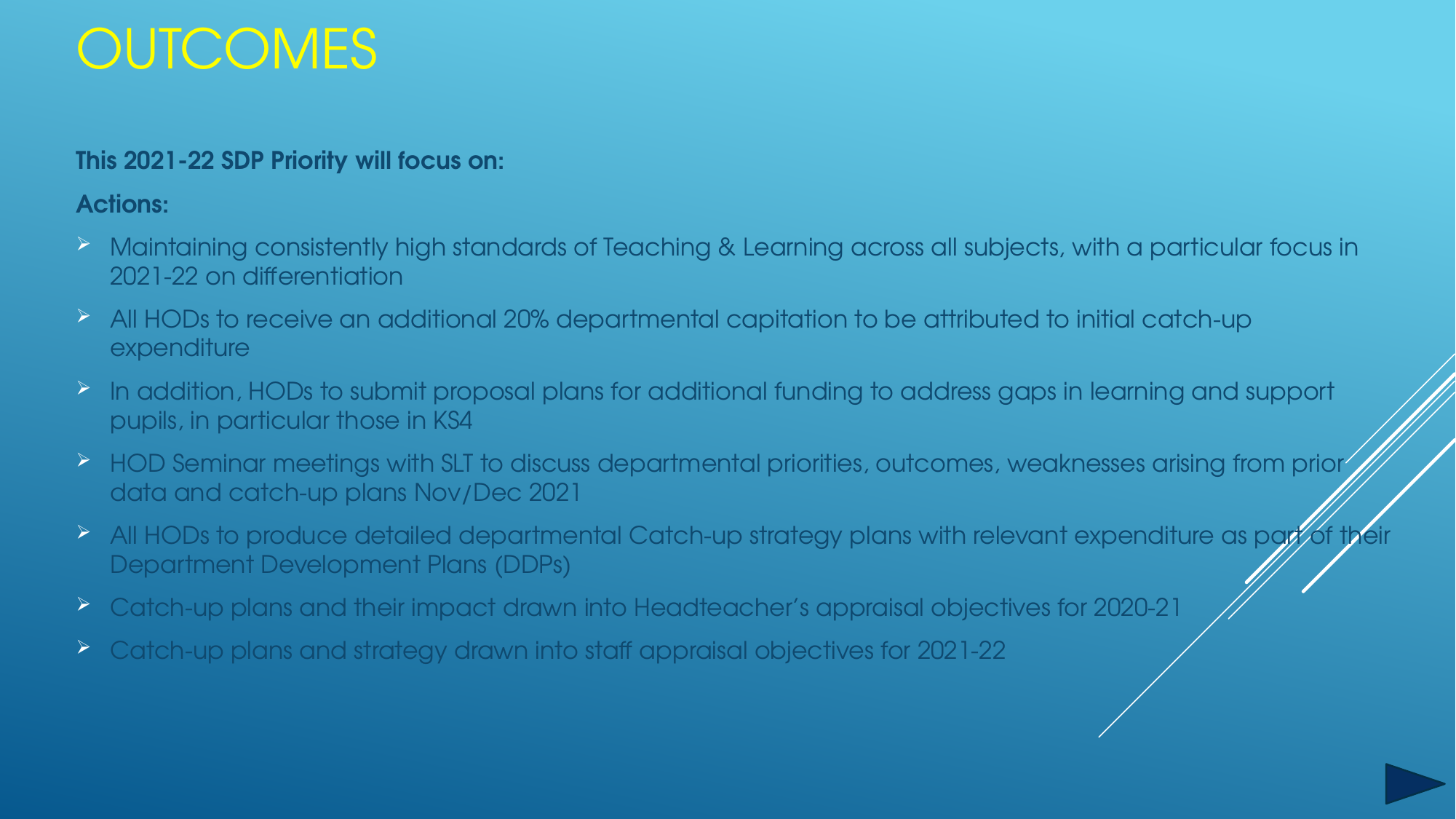

# outcomes

This 2021-22 SDP Priority will focus on:
Actions:
Maintaining consistently high standards of Teaching & Learning across all subjects, with a particular focus in 2021-22 on differentiation
All HODs to receive an additional 20% departmental capitation to be attributed to initial catch-up expenditure
In addition, HODs to submit proposal plans for additional funding to address gaps in learning and support pupils, in particular those in KS4
HOD Seminar meetings with SLT to discuss departmental priorities, outcomes, weaknesses arising from prior data and catch-up plans Nov/Dec 2021
All HODs to produce detailed departmental Catch-up strategy plans with relevant expenditure as part of their Department Development Plans (DDPs)
Catch-up plans and their impact drawn into Headteacher’s appraisal objectives for 2020-21
Catch-up plans and strategy drawn into staff appraisal objectives for 2021-22